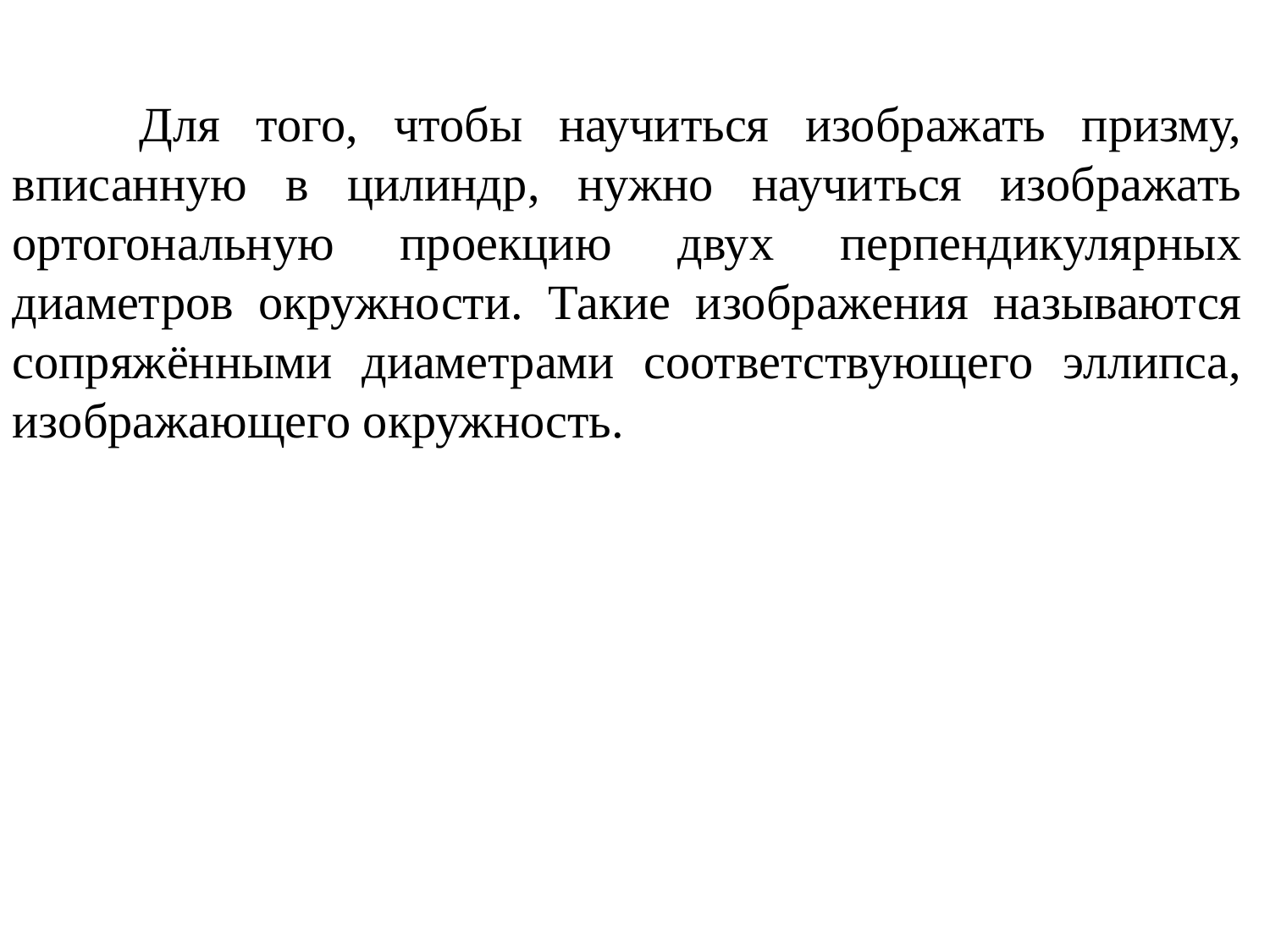

Для того, чтобы научиться изображать призму, вписанную в цилиндр, нужно научиться изображать ортогональную проекцию двух перпендикулярных диаметров окружности. Такие изображения называются сопряжёнными диаметрами соответствующего эллипса, изображающего окружность.